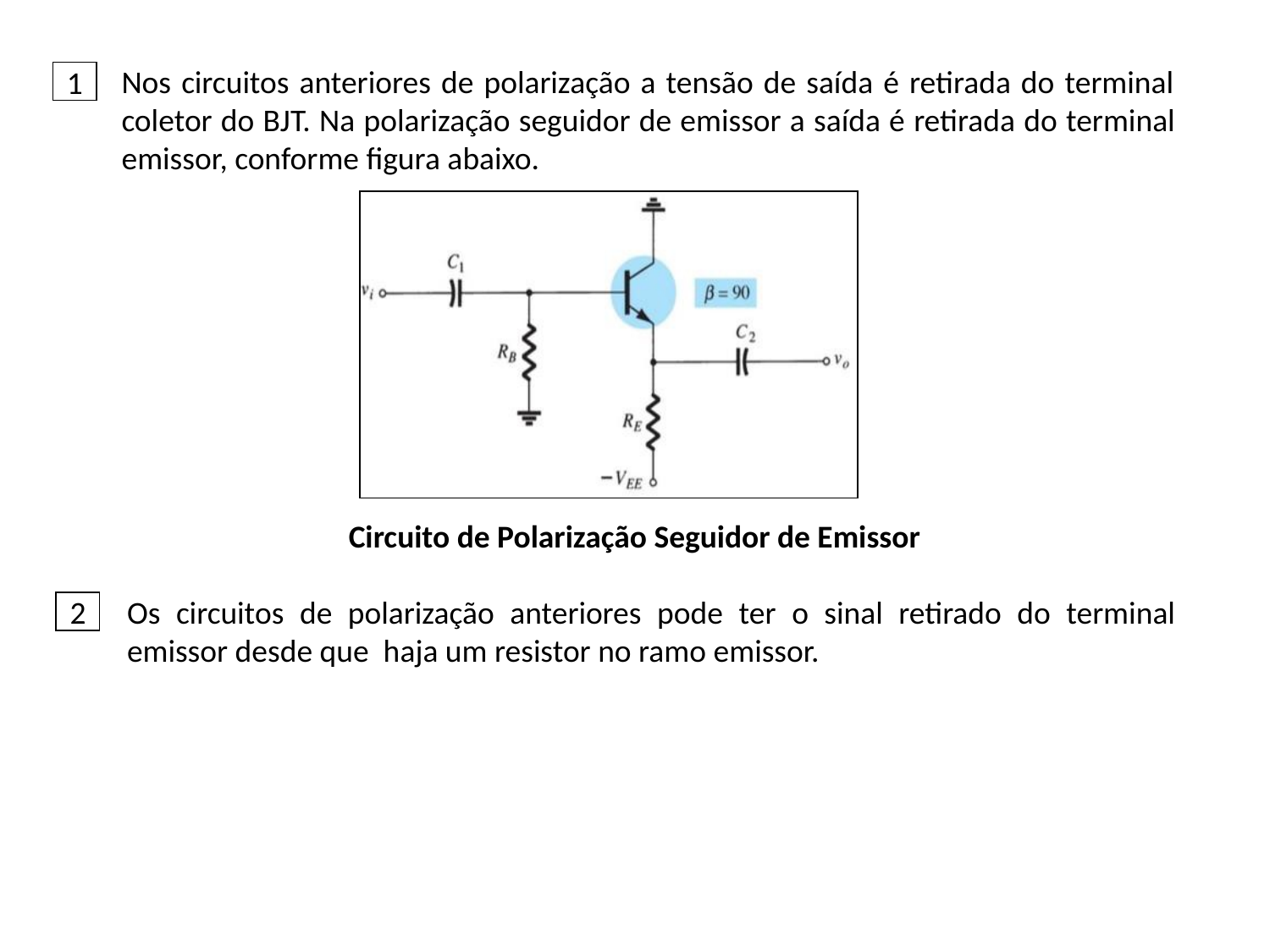

# Nos circuitos anteriores de polarização a tensão de saída é retirada do terminal  coletor do BJT. Na polarização seguidor de emissor a saída é retirada do terminal  emissor, conforme figura abaixo.
1

Circuito de Polarização Seguidor de Emissor
2
Os circuitos de polarização anteriores pode ter o sinal retirado do terminal  emissor desde que  haja um resistor no ramo emissor.